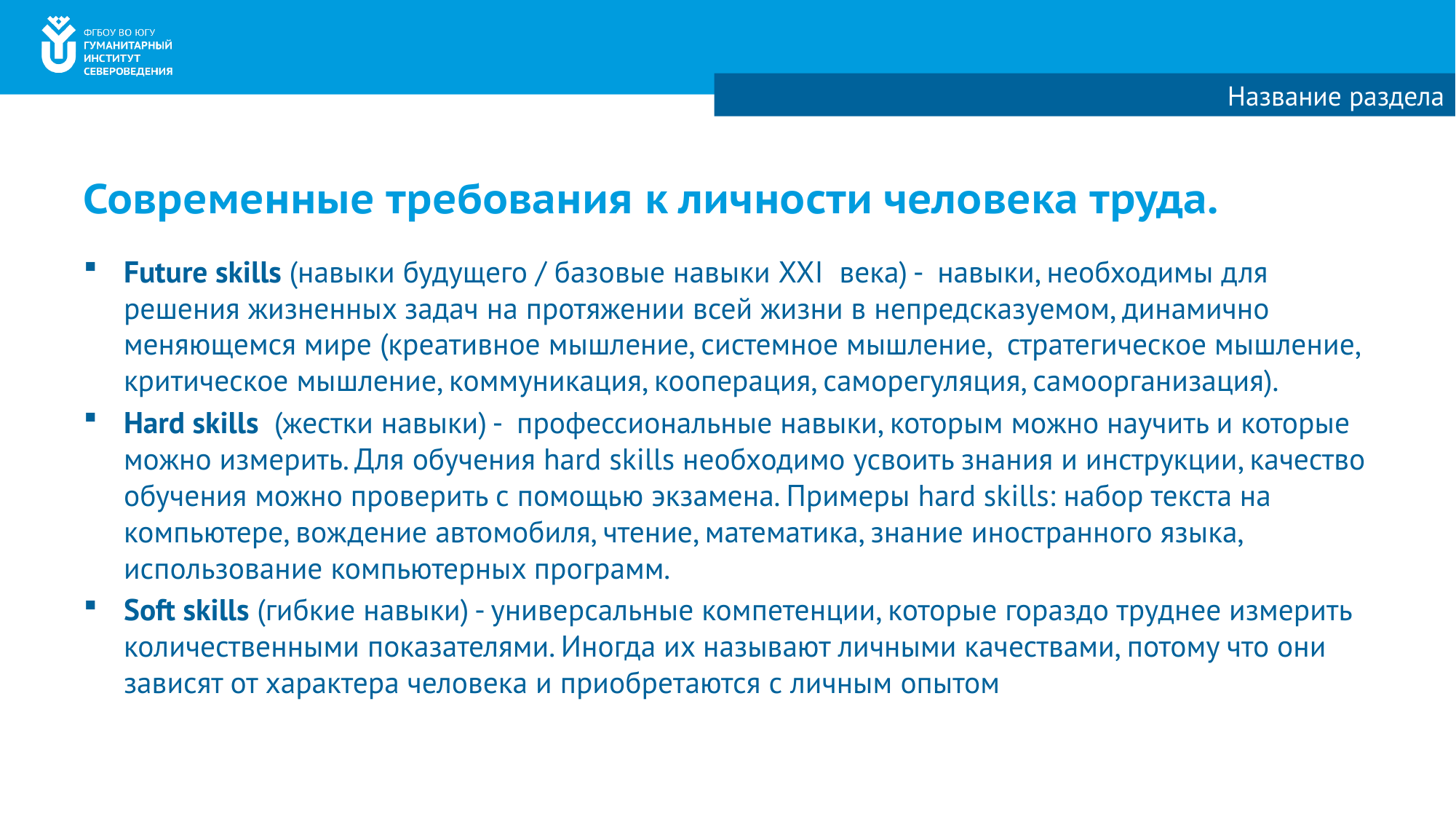

Название раздела
# Современные требования к личности человека труда.
Future skills (навыки будущего / базовые навыки XXI  века) -  навыки, необходимы для решения жизненных задач на протяжении всей жизни в непредсказуемом, динамично меняющемся мире (креативное мышление, системное мышление,  стратегическое мышление, критическое мышление, коммуникация, кооперация, саморегуляция, самоорганизация).
Hard skills  (жестки навыки) -  профессиональные навыки, которым можно научить и которые можно измерить. Для обучения hard skills необходимо усвоить знания и инструкции, качество обучения можно проверить с помощью экзамена. Примеры hard skills: набор текста на компьютере, вождение автомобиля, чтение, математика, знание иностранного языка, использование компьютерных программ.
Soft skills (гибкие навыки) - универсальные компетенции, которые гораздо труднее измерить количественными показателями. Иногда их называют личными качествами, потому что они зависят от характера человека и приобретаются с личным опытом